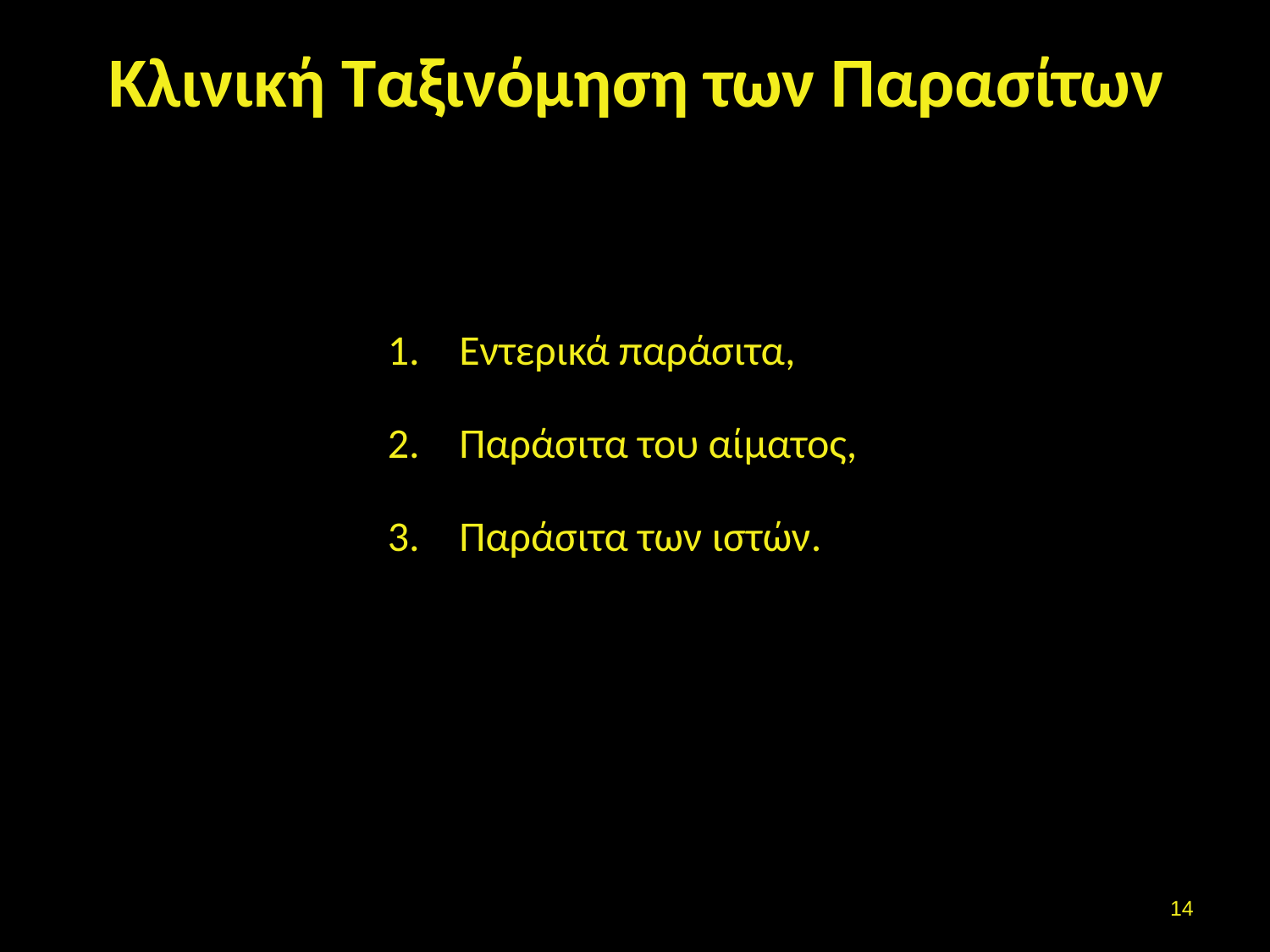

# Κλινική Ταξινόμηση των Παρασίτων
Εντερικά παράσιτα,
Παράσιτα του αίματος,
Παράσιτα των ιστών.

14